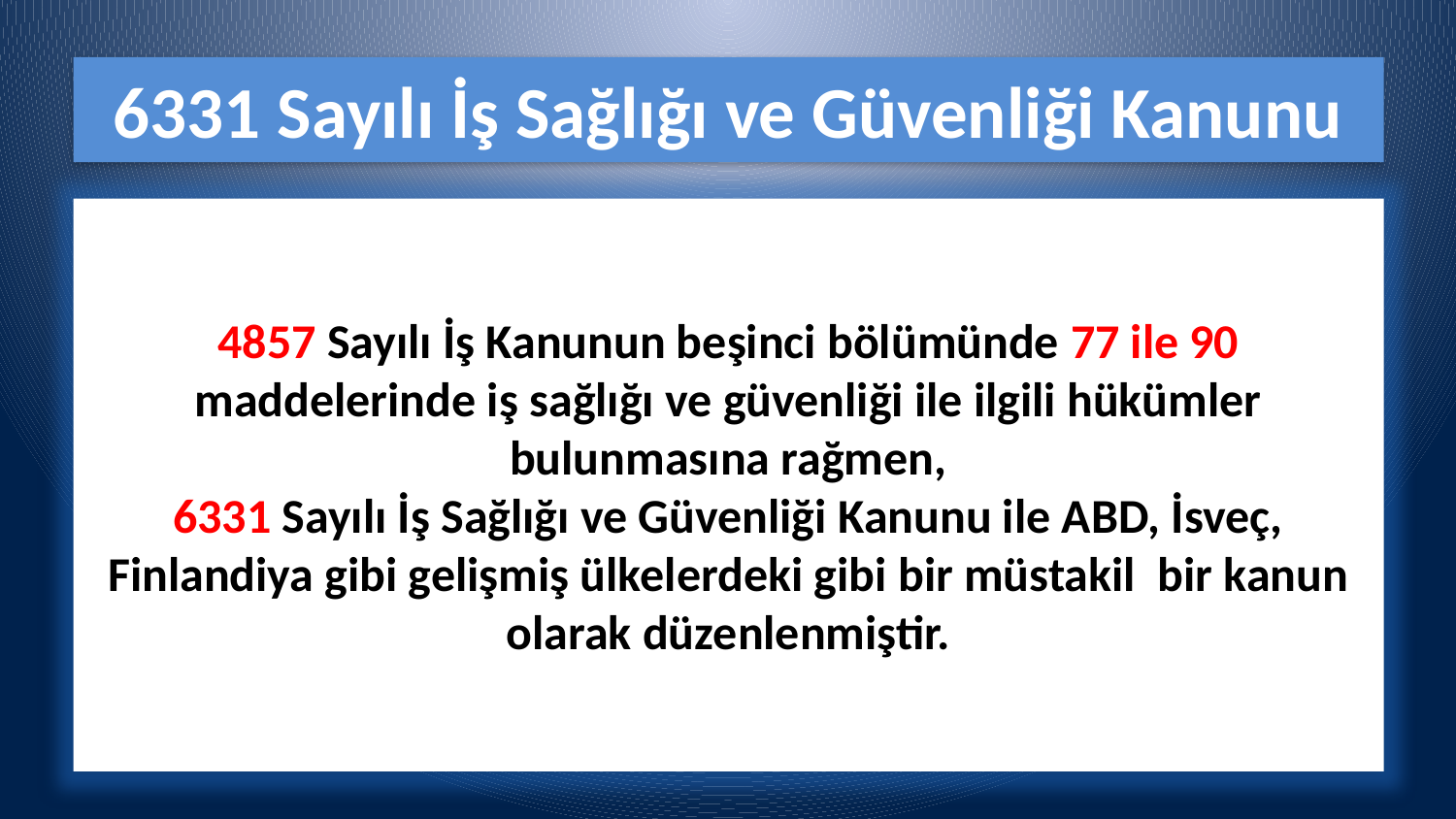

# 6331 Sayılı İş Sağlığı ve Güvenliği Kanunu
4857 Sayılı İş Kanunun beşinci bölümünde 77 ile 90 maddelerinde iş sağlığı ve güvenliği ile ilgili hükümler bulunmasına rağmen,
6331 Sayılı İş Sağlığı ve Güvenliği Kanunu ile ABD, İsveç, Finlandiya gibi gelişmiş ülkelerdeki gibi bir müstakil  bir kanun olarak düzenlenmiştir.